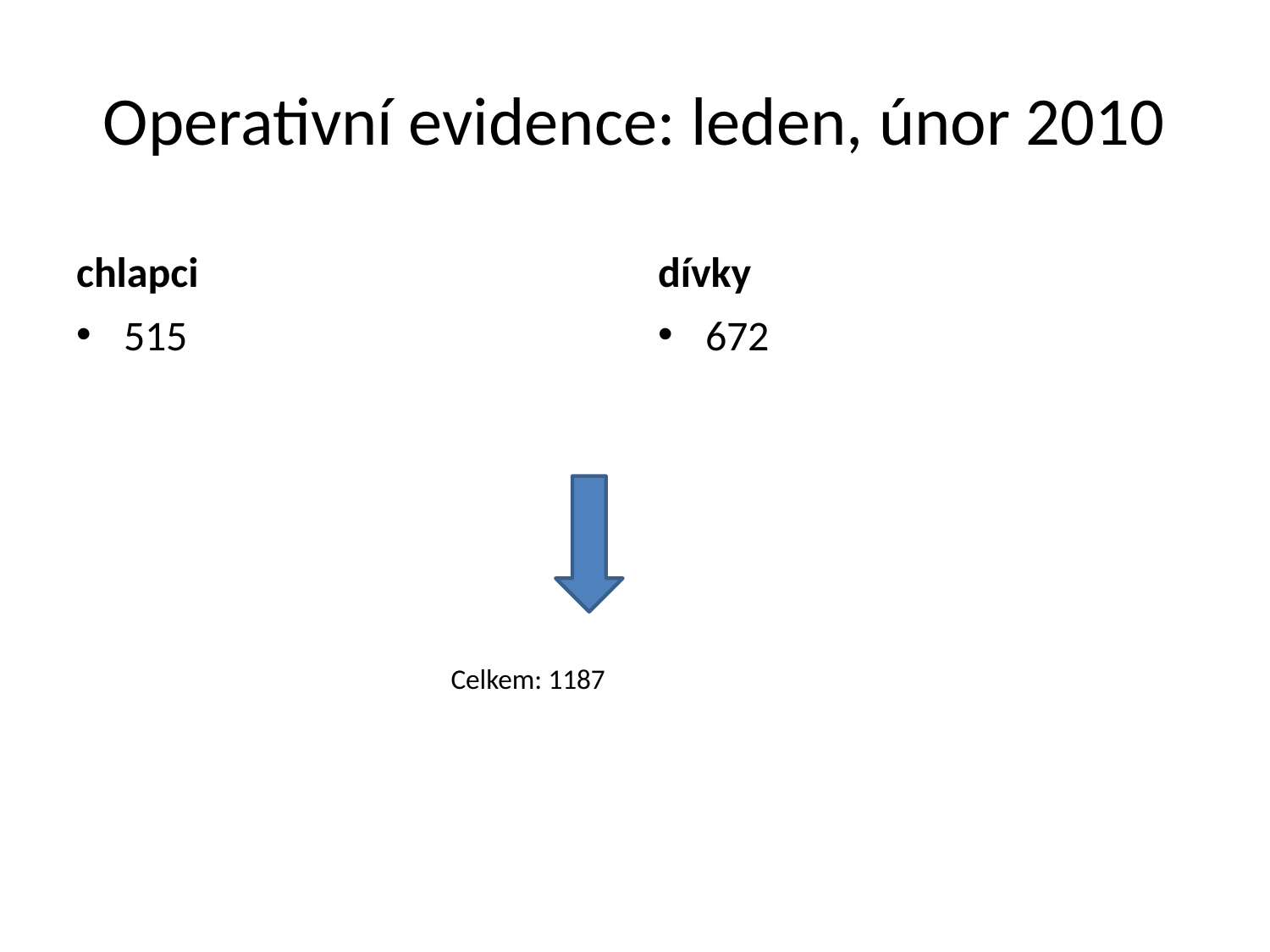

# Operativní evidence: leden, únor 2010
chlapci
dívky
515

         Celkem: 1187
672